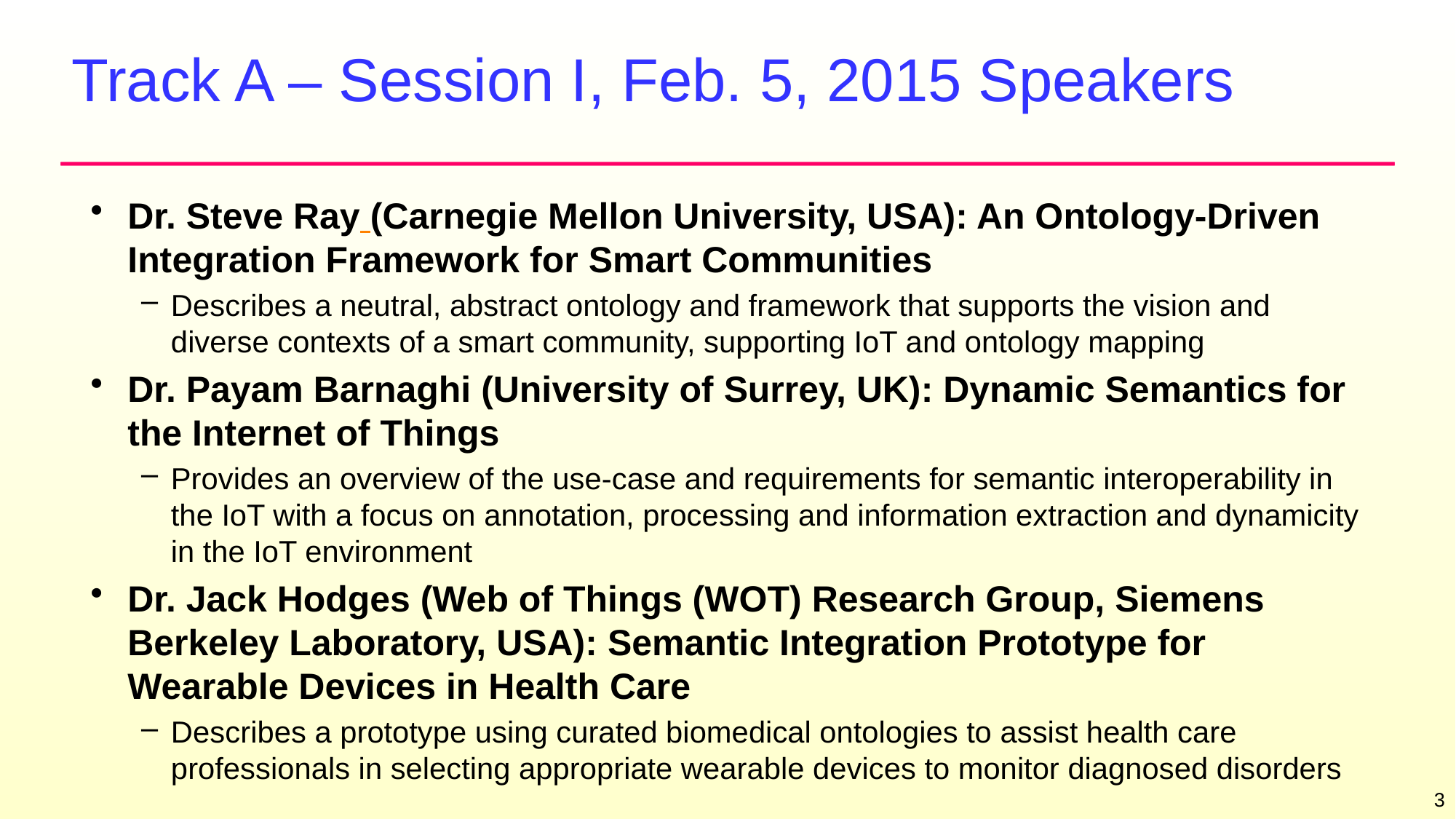

# Track A – Session I, Feb. 5, 2015 Speakers
Dr. Steve Ray (Carnegie Mellon University, USA): An Ontology-Driven Integration Framework for Smart Communities
Describes a neutral, abstract ontology and framework that supports the vision and diverse contexts of a smart community, supporting IoT and ontology mapping
Dr. Payam Barnaghi (University of Surrey, UK): Dynamic Semantics for the Internet of Things
Provides an overview of the use-case and requirements for semantic interoperability in the IoT with a focus on annotation, processing and information extraction and dynamicity in the IoT environment
Dr. Jack Hodges (Web of Things (WOT) Research Group, Siemens Berkeley Laboratory, USA): Semantic Integration Prototype for Wearable Devices in Health Care
Describes a prototype using curated biomedical ontologies to assist health care professionals in selecting appropriate wearable devices to monitor diagnosed disorders
3